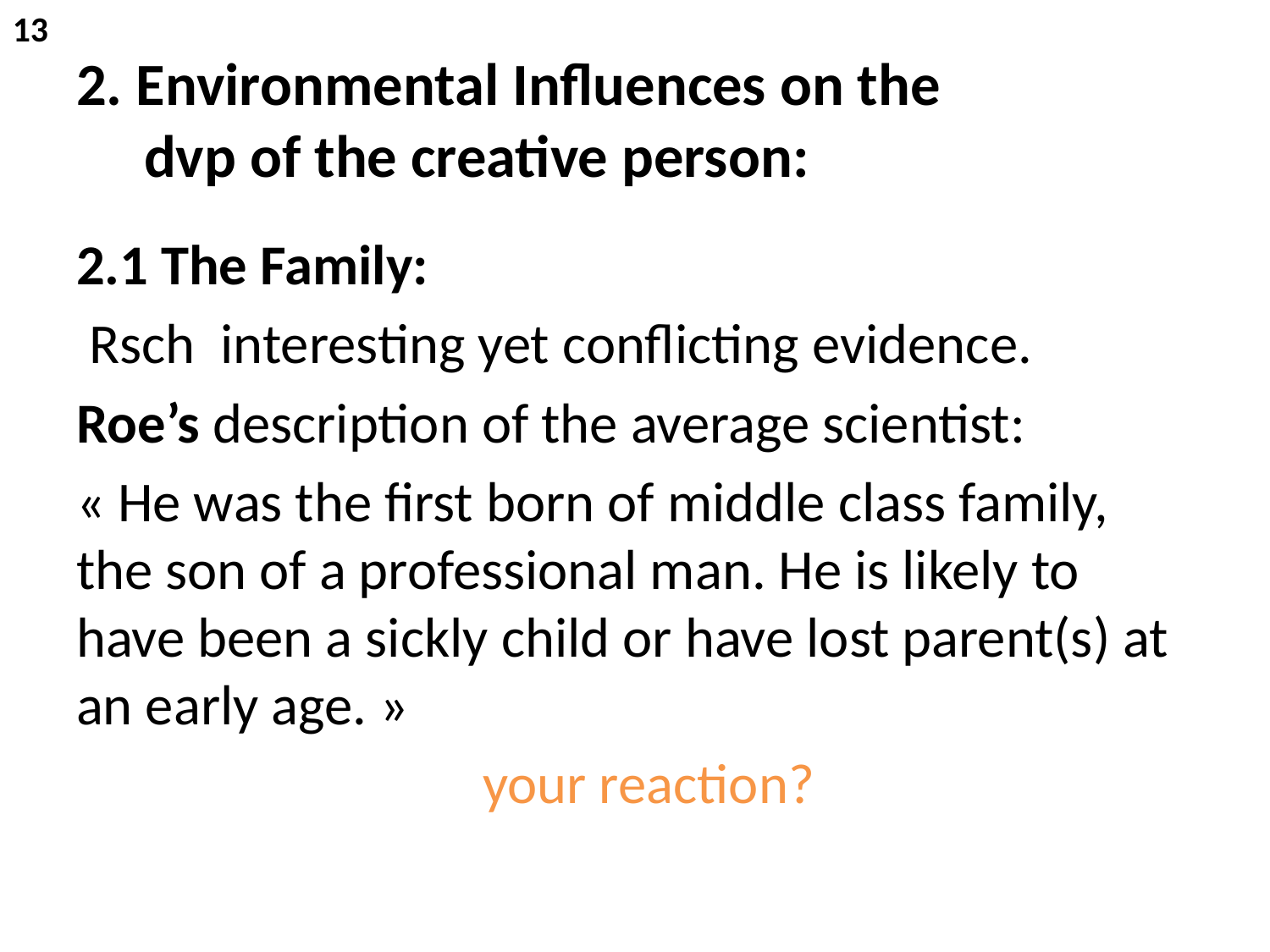

13
# 2. Environmental Influences on the dvp of the creative person:
2.1 The Family:
 Rsch  interesting yet conflicting evidence.
Roe’s description of the average scientist:
« He was the first born of middle class family, the son of a professional man. He is likely to have been a sickly child or have lost parent(s) at an early age. »
                                your reaction?